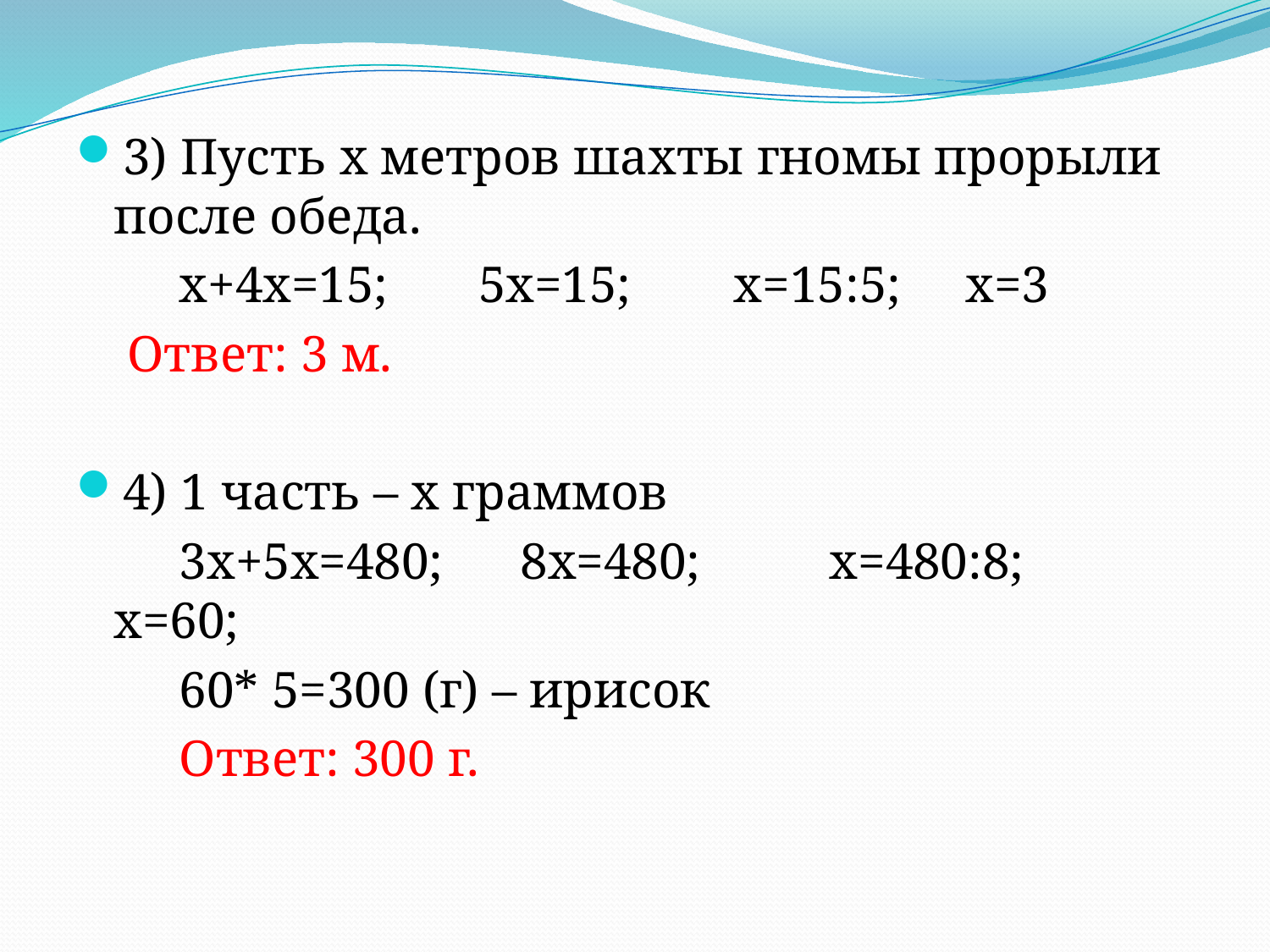

3) Пусть х метров шахты гномы прорыли после обеда.
        х+4х=15;       5х=15;        х=15:5;     х=3
    Ответ: 3 м.

4) 1 часть – х граммов
        3х+5х=480;      8х=480;          х=480:8;      х=60;
        60* 5=300 (г) – ирисок
        Ответ: 300 г.